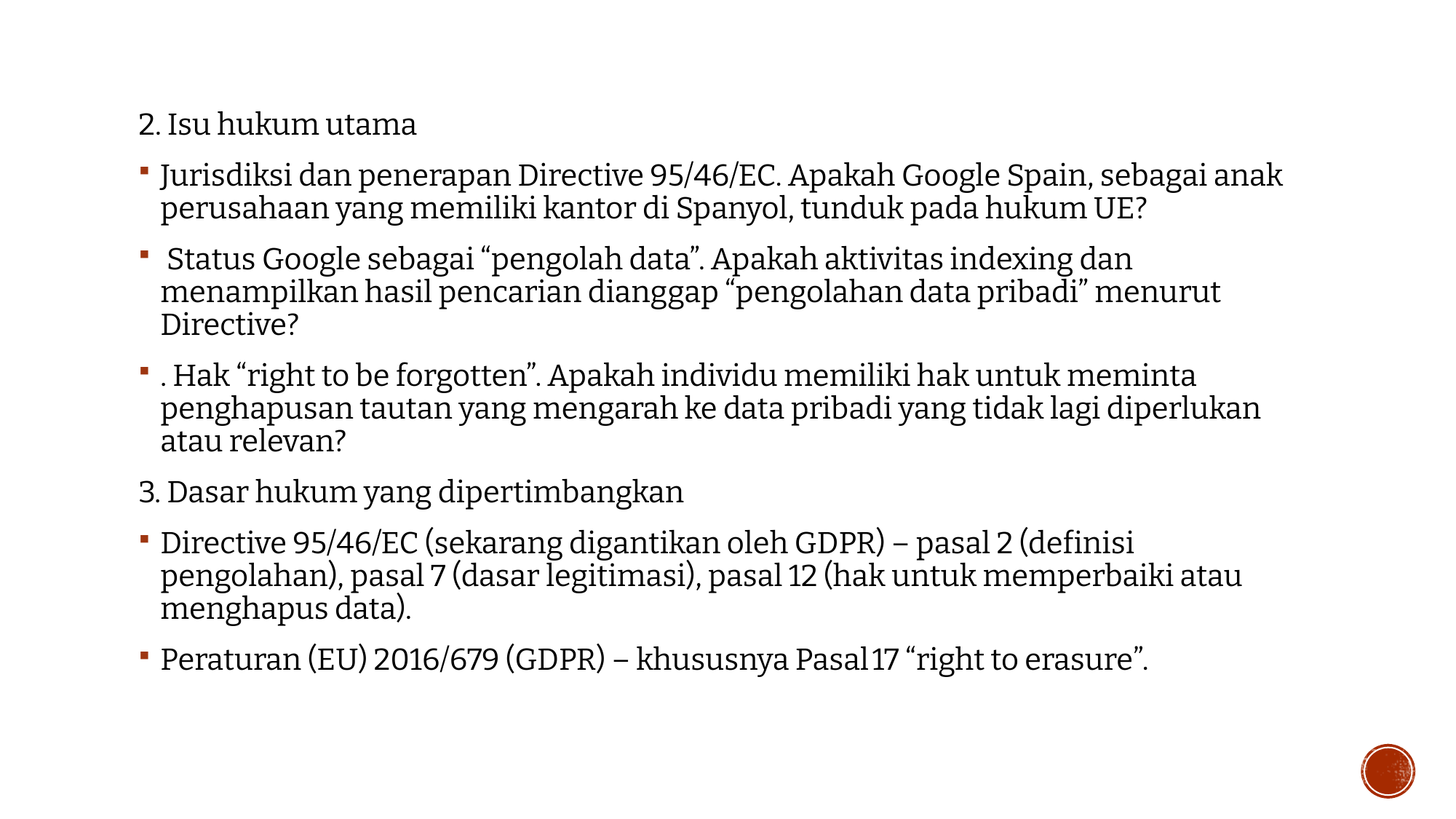

2. Isu hukum utama
Jurisdiksi dan penerapan Directive 95/46/EC. Apakah Google Spain, sebagai anak perusahaan yang memiliki kantor di Spanyol, tunduk pada hukum UE?
 Status Google sebagai “pengolah data”. Apakah aktivitas indexing dan menampilkan hasil pencarian dianggap “pengolahan data pribadi” menurut Directive?
. Hak “right to be forgotten”. Apakah individu memiliki hak untuk meminta penghapusan tautan yang mengarah ke data pribadi yang tidak lagi diperlukan atau relevan?
3. Dasar hukum yang dipertimbangkan
Directive 95/46/EC (sekarang digantikan oleh GDPR) – pasal 2 (definisi pengolahan), pasal 7 (dasar legitimasi), pasal 12 (hak untuk memperbaiki atau menghapus data).
Peraturan (EU) 2016/679 (GDPR) – khususnya Pasal 17 “right to erasure”.